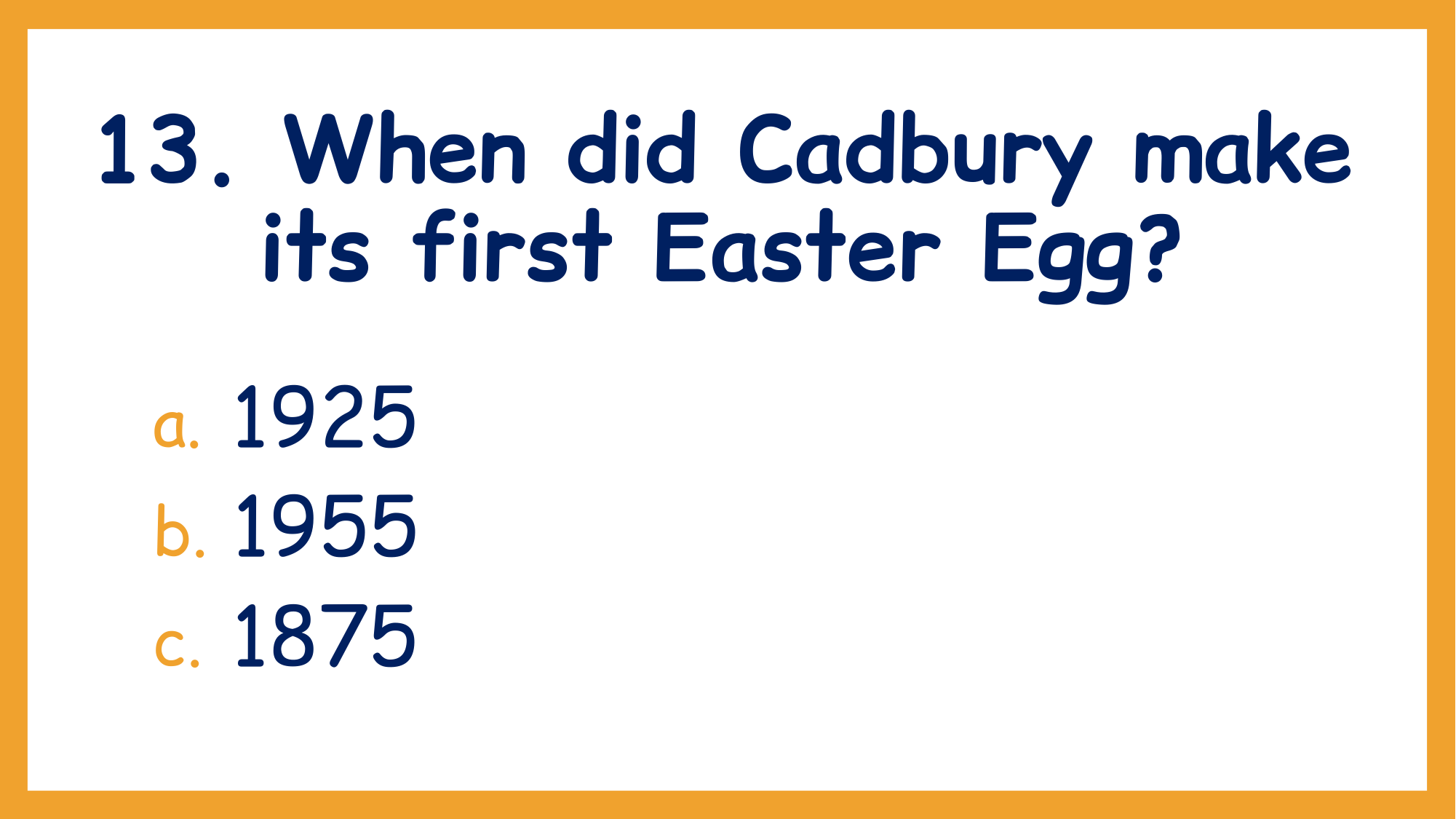

# 13. When did Cadbury make its first Easter Egg?
 1925
 1955
 1875